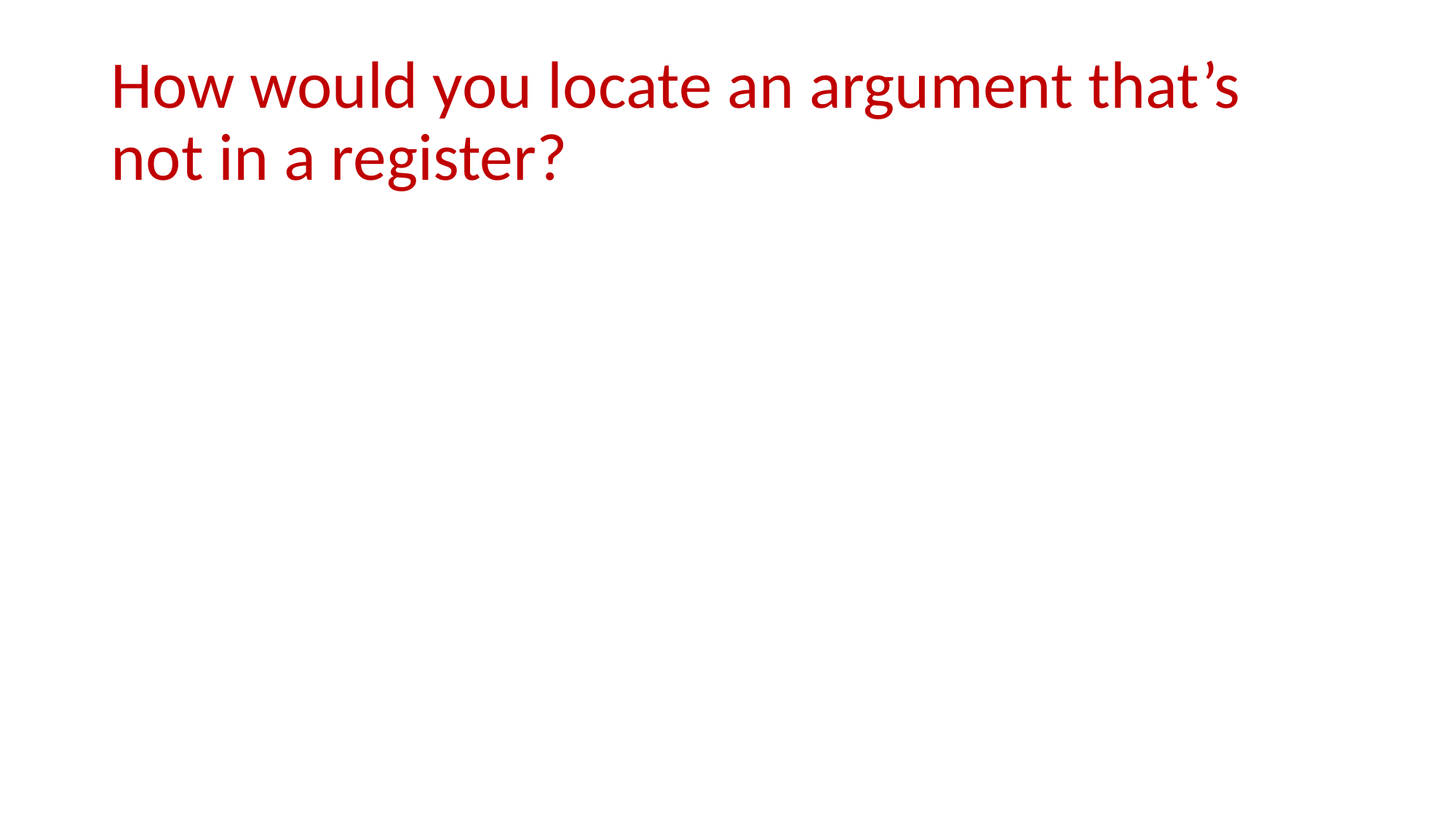

# How would you locate an argument that’s not in a register?